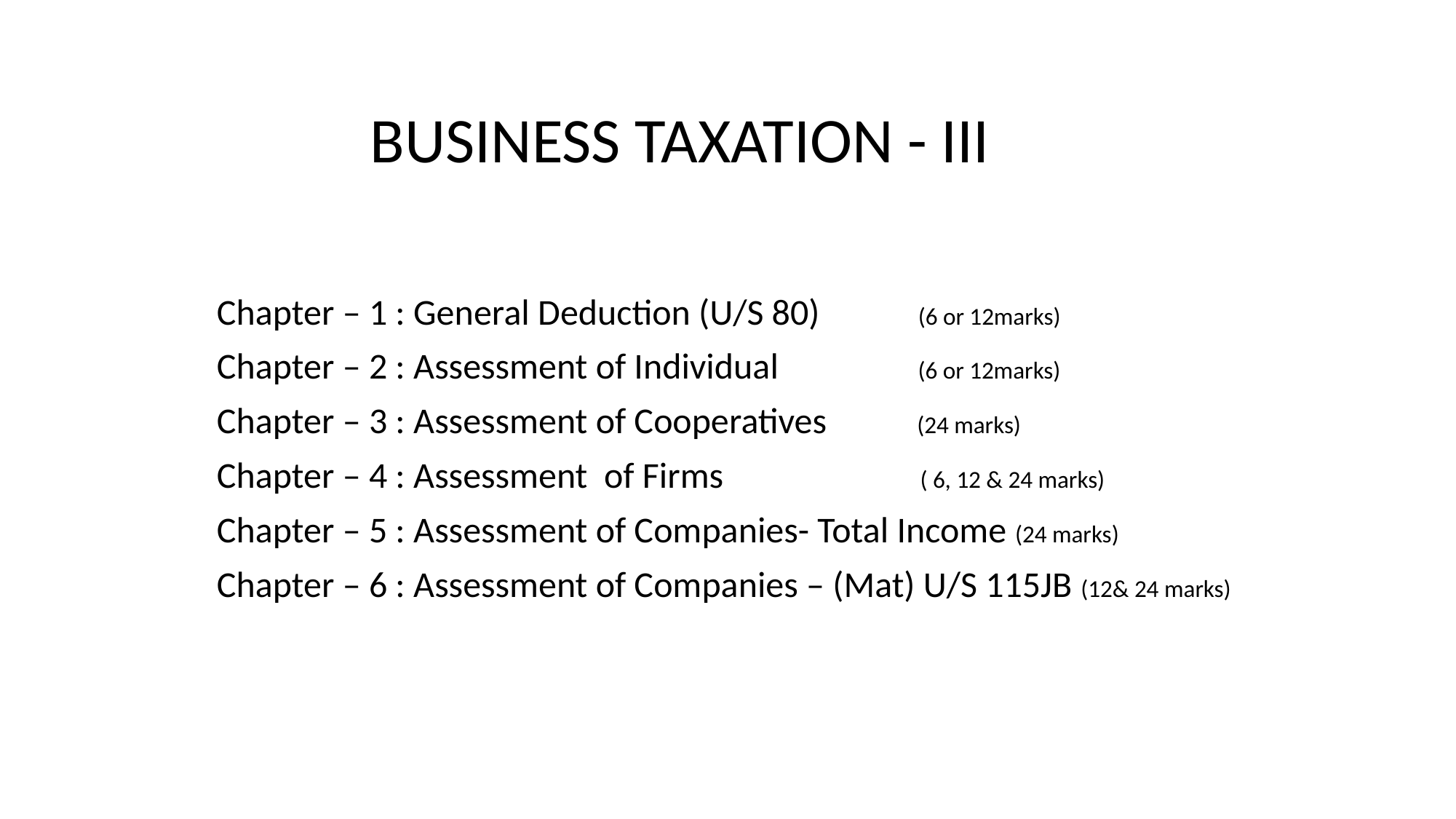

# BUSINESS TAXATION - III
Chapter – 1 : General Deduction (U/S 80)            (6 or 12marks)
Chapter – 2 : Assessment of Individual                 (6 or 12marks)
Chapter – 3 : Assessment of Cooperatives           (24 marks)
Chapter – 4 : Assessment  of Firms                        ( 6, 12 & 24 marks)
Chapter – 5 : Assessment of Companies- Total Income (24 marks)
Chapter – 6 : Assessment of Companies – (Mat) U/S 115JB (12& 24 marks)